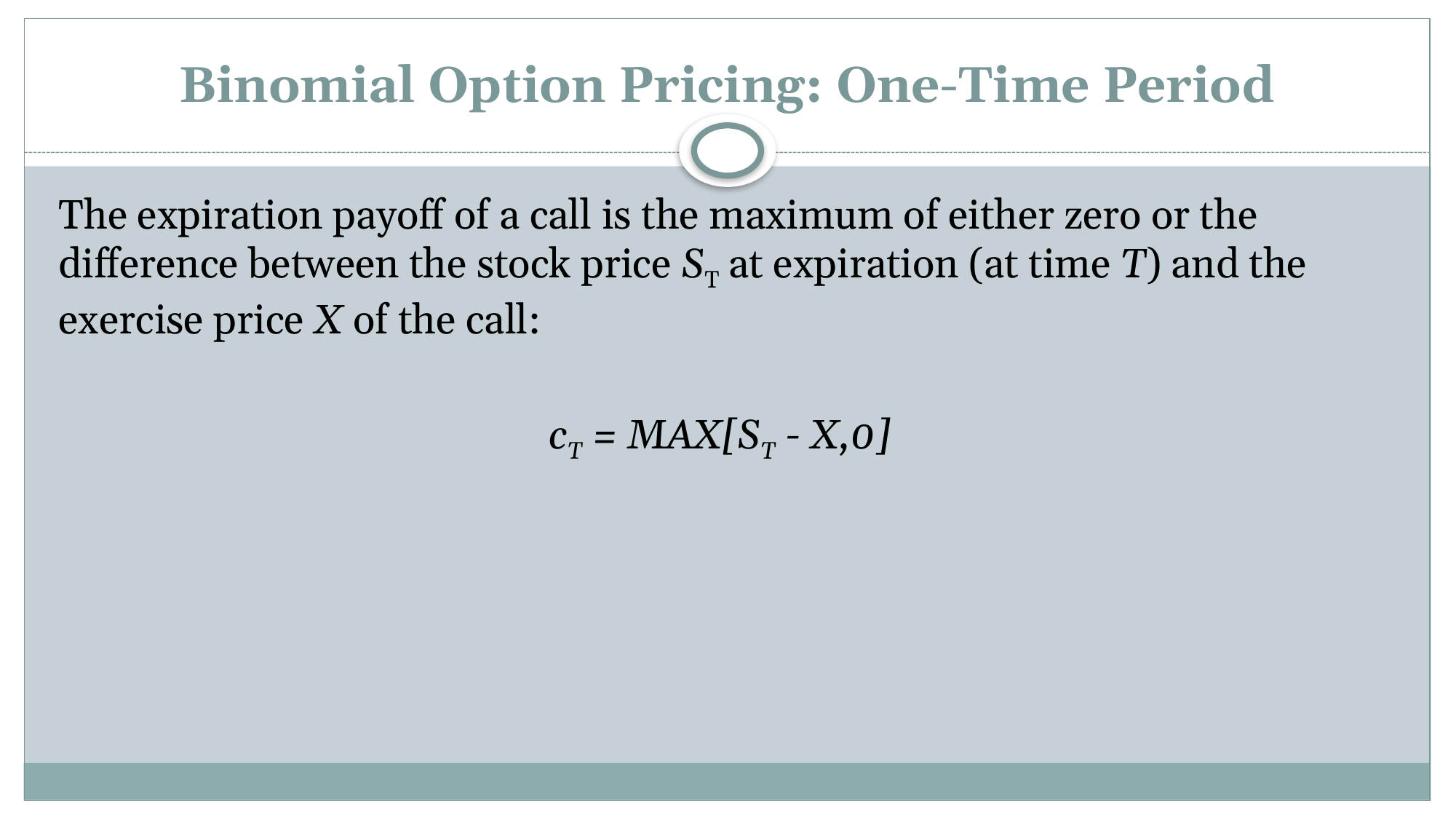

# Binomial Option Pricing: One-Time Period
The expiration payoff of a call is the maximum of either zero or the difference between the stock price ST at expiration (at time T) and the exercise price X of the call:

cT = MAX[ST - X,0]